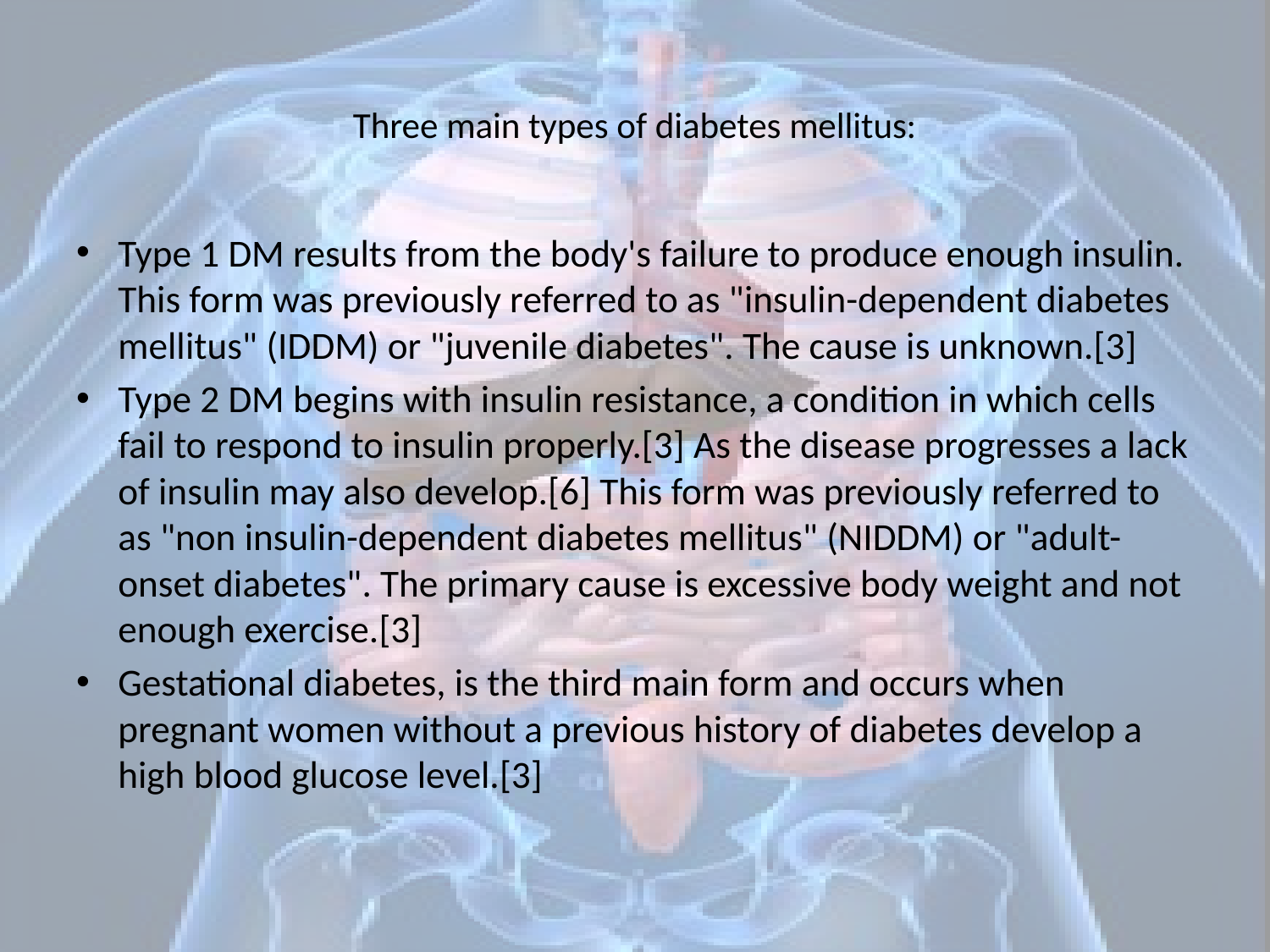

# Three main types of diabetes mellitus:
Type 1 DM results from the body's failure to produce enough insulin. This form was previously referred to as "insulin-dependent diabetes mellitus" (IDDM) or "juvenile diabetes". The cause is unknown.[3]
Type 2 DM begins with insulin resistance, a condition in which cells fail to respond to insulin properly.[3] As the disease progresses a lack of insulin may also develop.[6] This form was previously referred to as "non insulin-dependent diabetes mellitus" (NIDDM) or "adult-onset diabetes". The primary cause is excessive body weight and not enough exercise.[3]
Gestational diabetes, is the third main form and occurs when pregnant women without a previous history of diabetes develop a high blood glucose level.[3]